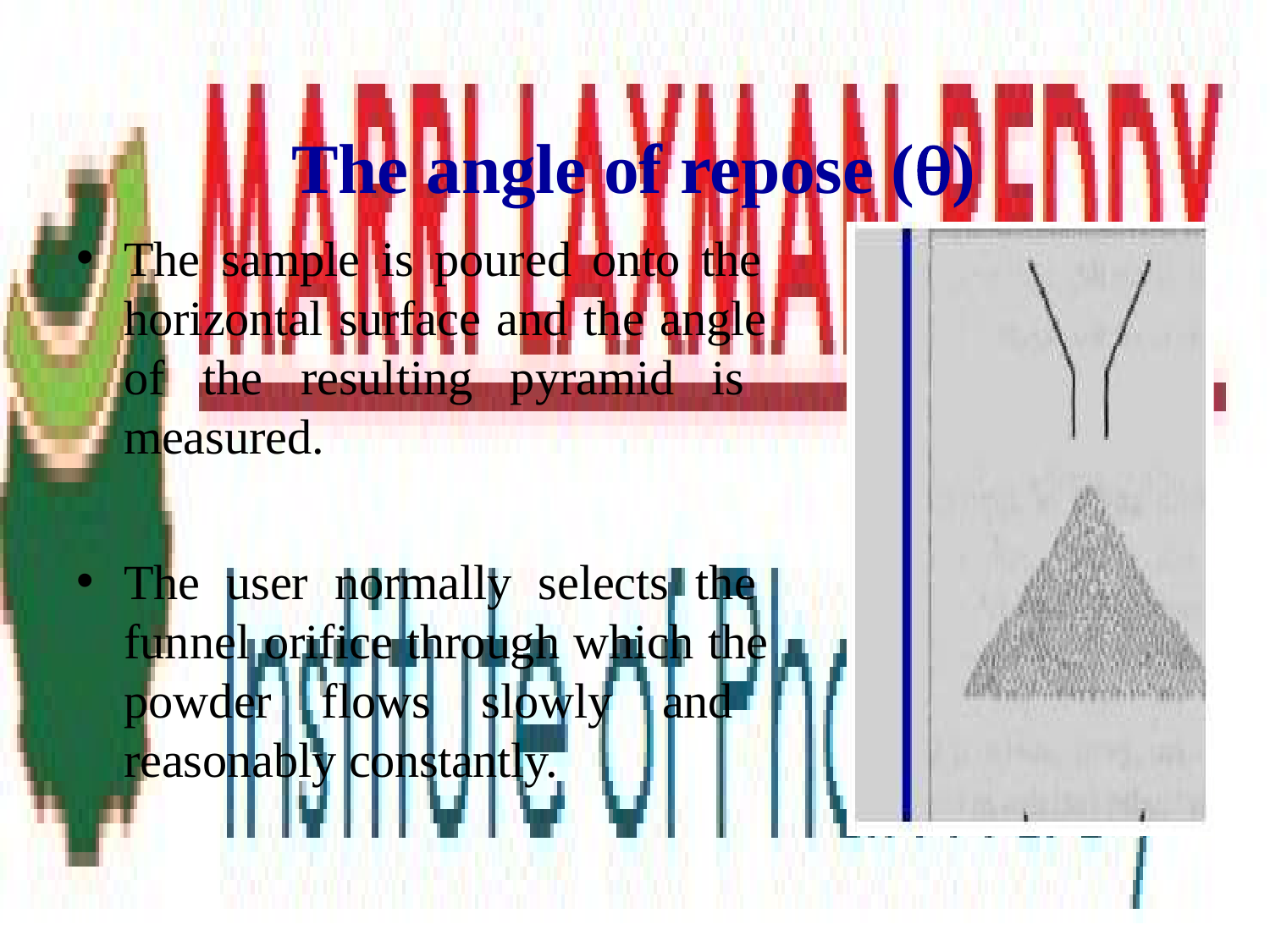

# The angle of repose (θ)

The sample is poured onto the  horizontal surface and the angle  of the resulting pyramid is  measured.

The user normally selects the  funnel orifice through which the  powder flows slowly and  reasonably constantly.
DEPATMENT OF PHARMACEUTICS